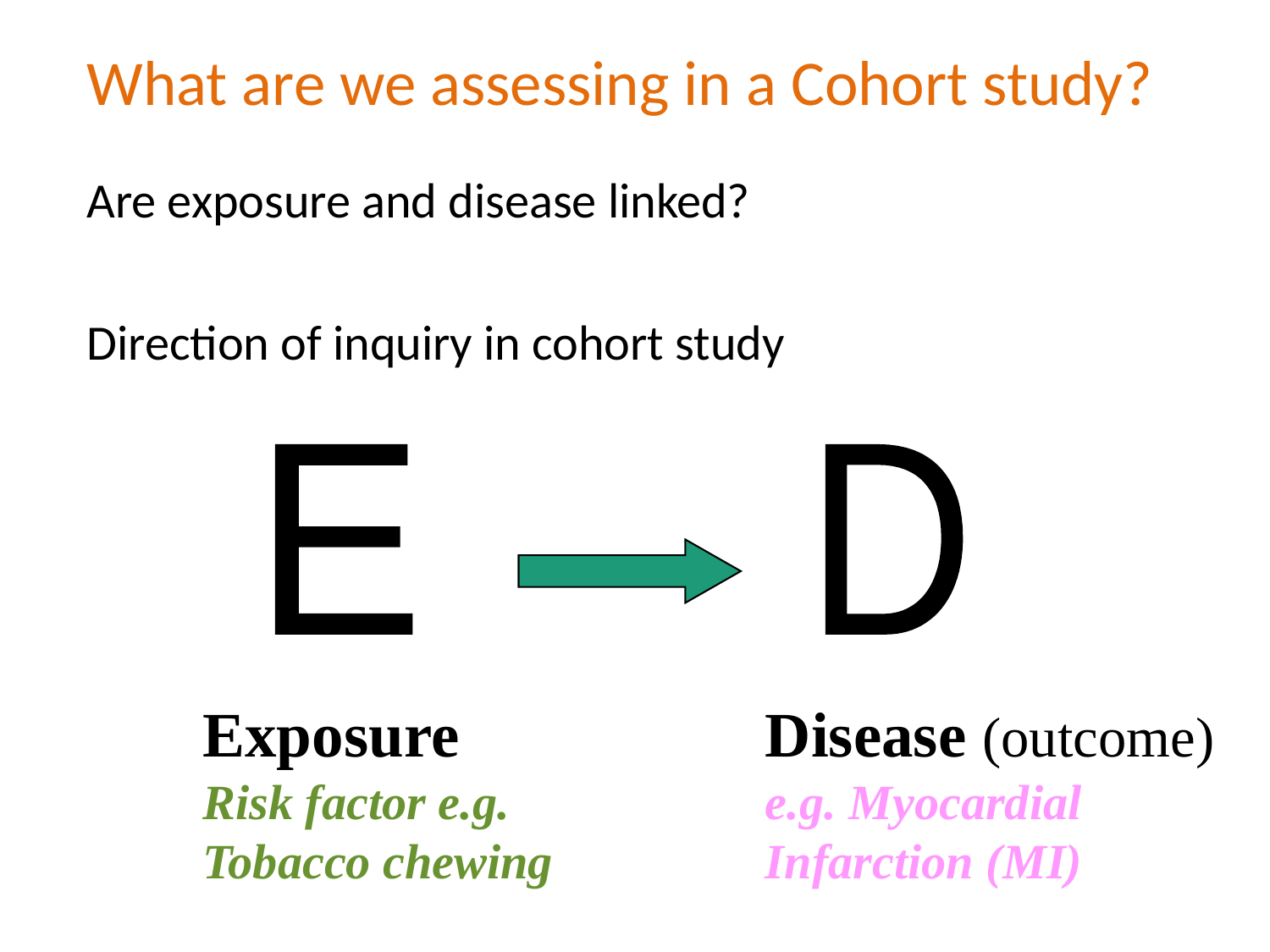

# What are we assessing in a Cohort study?
Are exposure and disease linked?

Direction of inquiry in cohort study
E
D

Exposure
Risk factor e.g.
Tobacco chewing
Disease (outcome)
e.g. Myocardial
Infarction (MI)